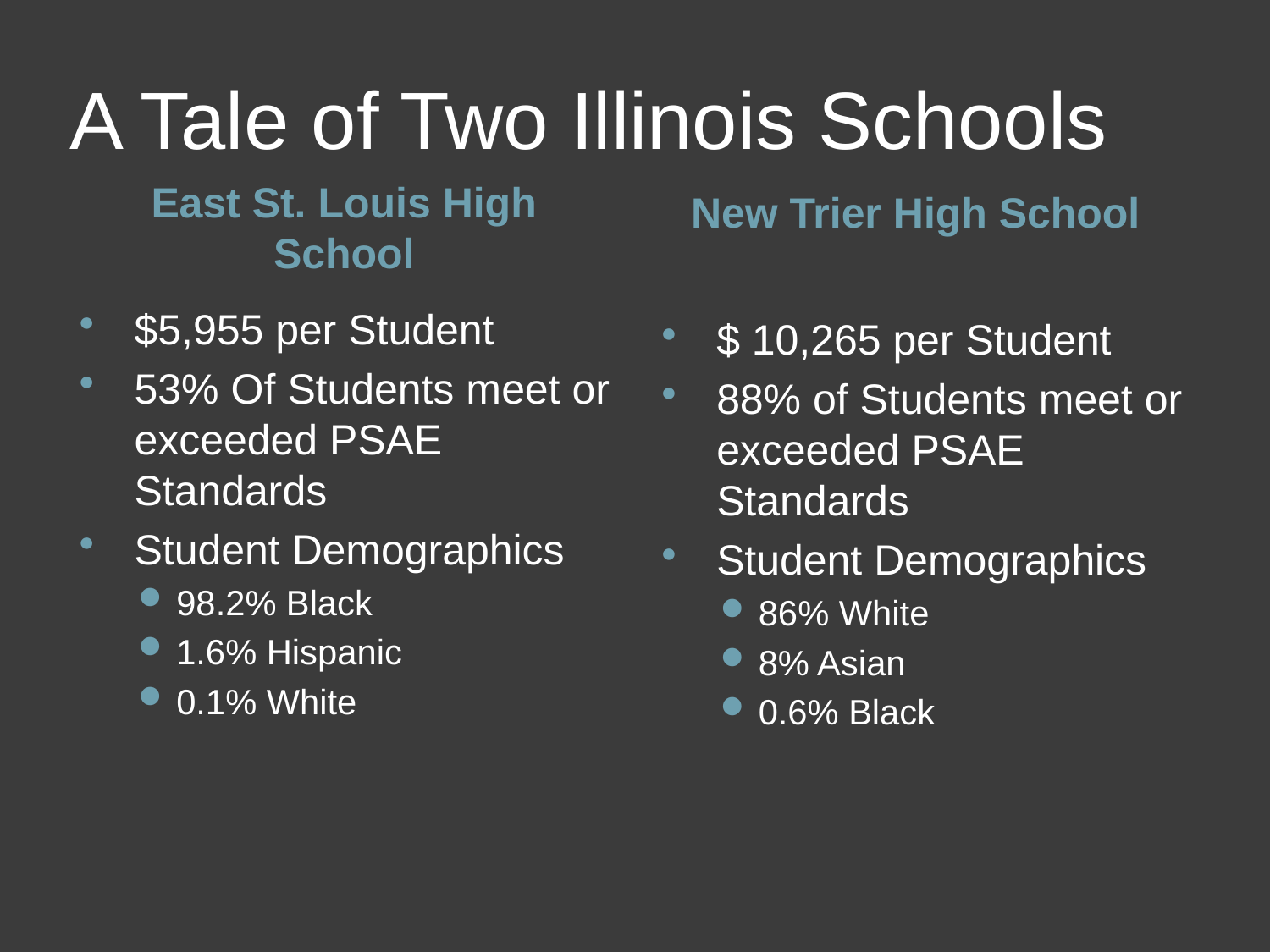

# A Tale of Two Illinois Schools
East St. Louis High School
New Trier High School
$5,955 per Student
53% Of Students meet or exceeded PSAE Standards
Student Demographics
98.2% Black
1.6% Hispanic
0.1% White
$ 10,265 per Student
88% of Students meet or exceeded PSAE Standards
Student Demographics
86% White
8% Asian
0.6% Black